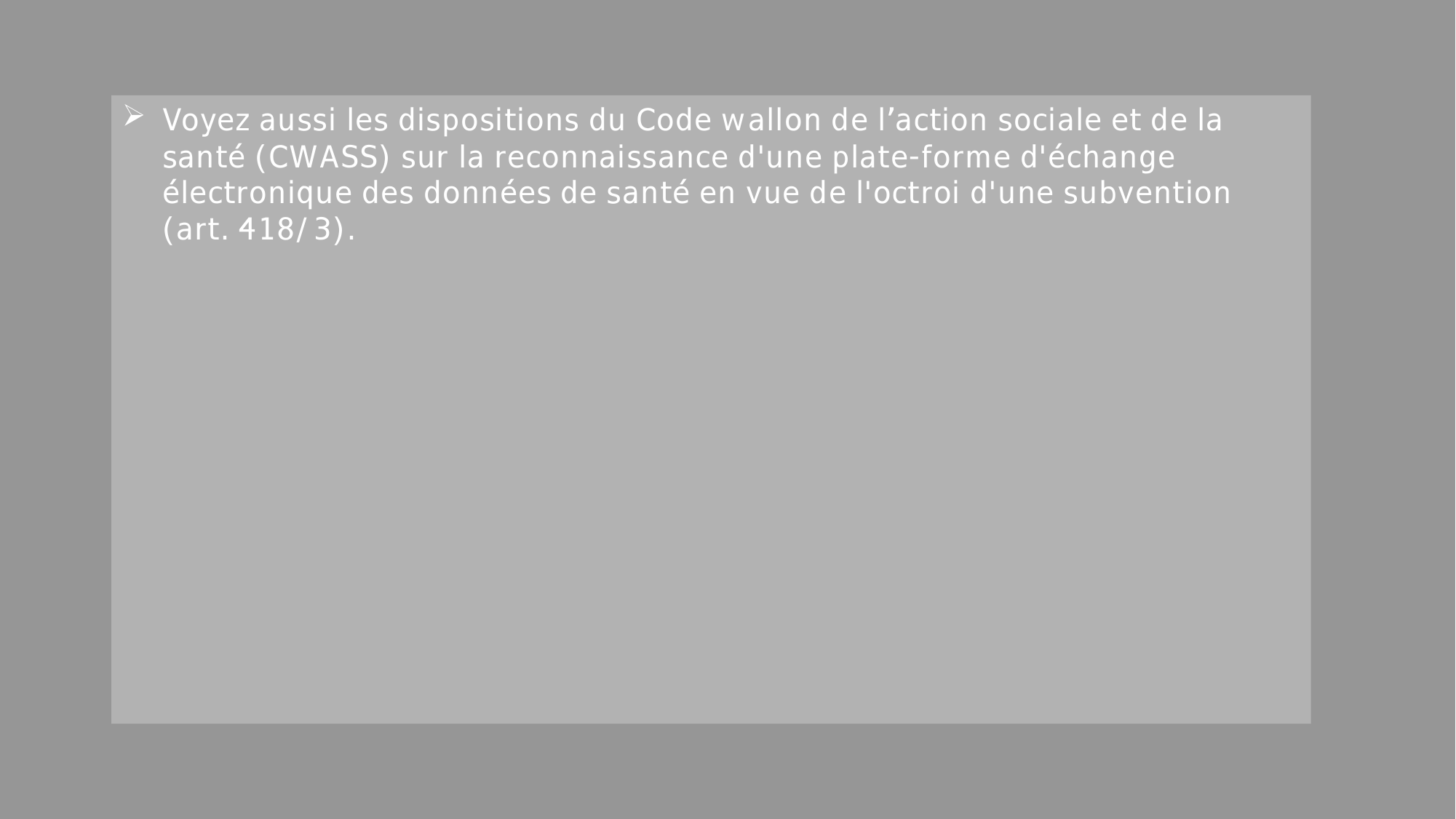

Voyez aussi les dispositions du Code wallon de l’action sociale et de la santé (CWASS) sur la reconnaissance d'une plate-forme d'échange électronique des données de santé en vue de l'octroi d'une subvention (art. 418/3).